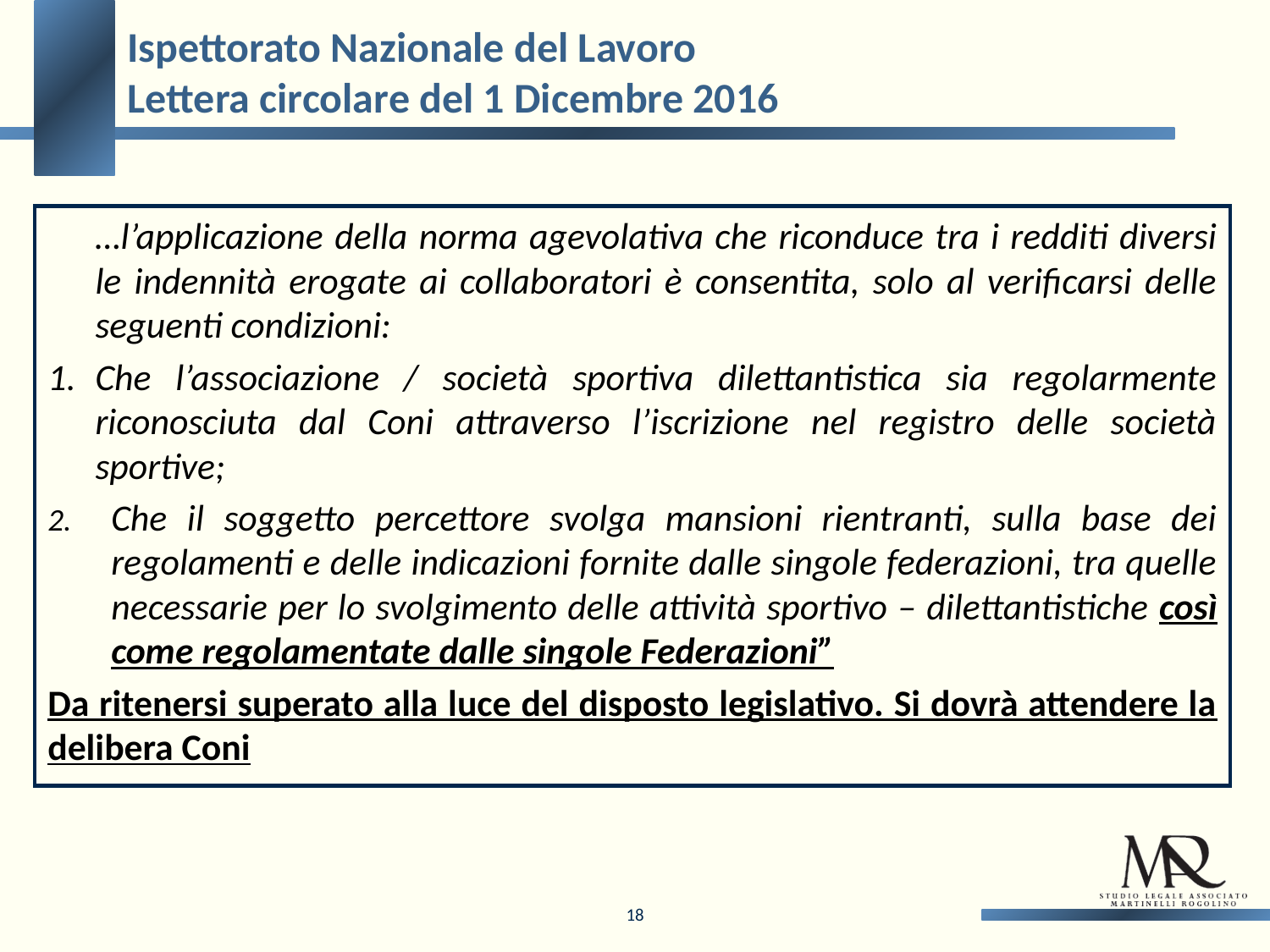

Ispettorato Nazionale del Lavoro
Lettera circolare del 1 Dicembre 2016
	…l’applicazione della norma agevolativa che riconduce tra i redditi diversi le indennità erogate ai collaboratori è consentita, solo al verificarsi delle seguenti condizioni:
1.	Che l’associazione / società sportiva dilettantistica sia regolarmente riconosciuta dal Coni attraverso l’iscrizione nel registro delle società sportive;
Che il soggetto percettore svolga mansioni rientranti, sulla base dei regolamenti e delle indicazioni fornite dalle singole federazioni, tra quelle necessarie per lo svolgimento delle attività sportivo – dilettantistiche così come regolamentate dalle singole Federazioni”
Da ritenersi superato alla luce del disposto legislativo. Si dovrà attendere la delibera Coni

18